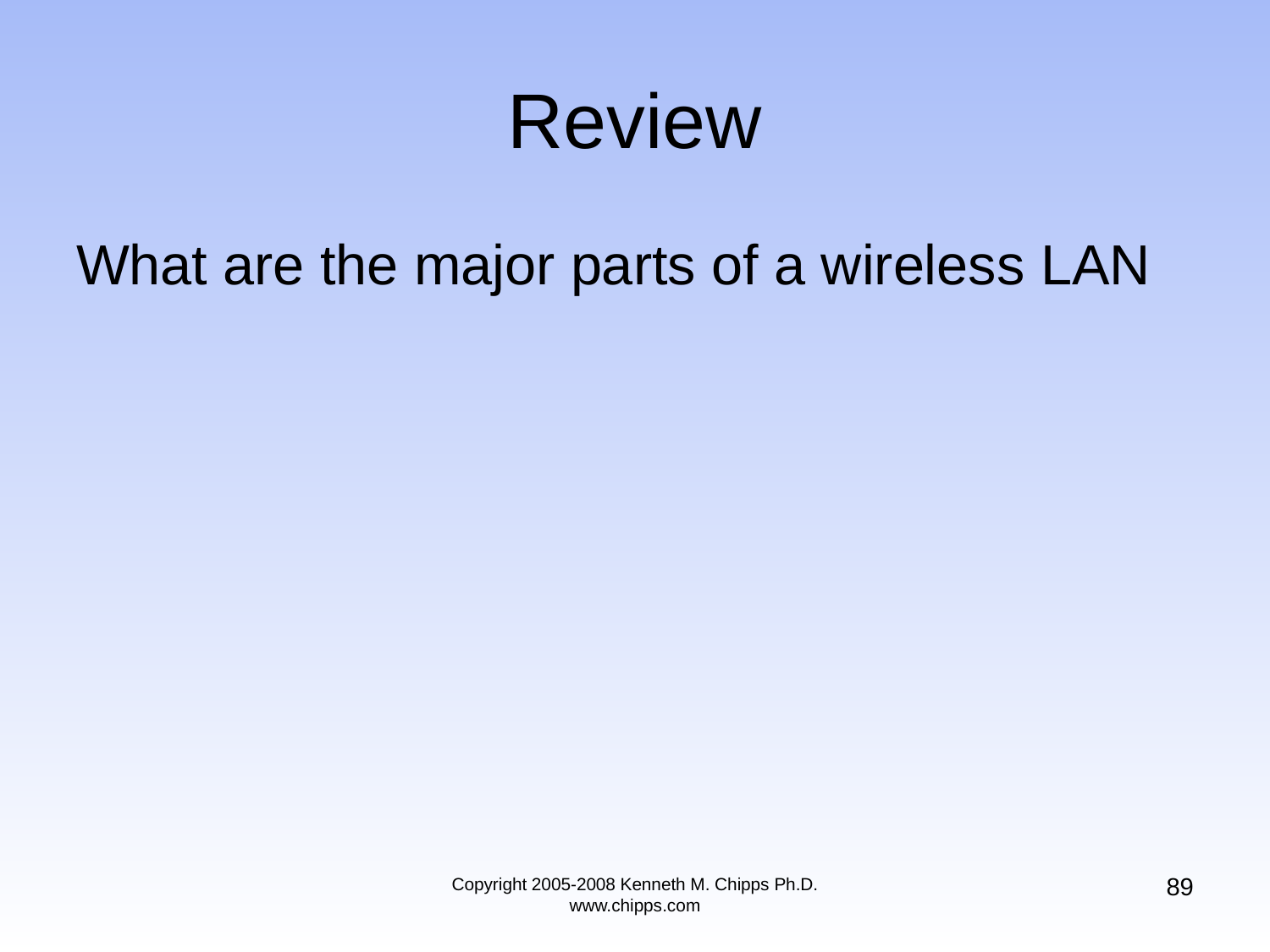

# Review
What are the major parts of a wireless LAN
89
Copyright 2005-2008 Kenneth M. Chipps Ph.D. www.chipps.com